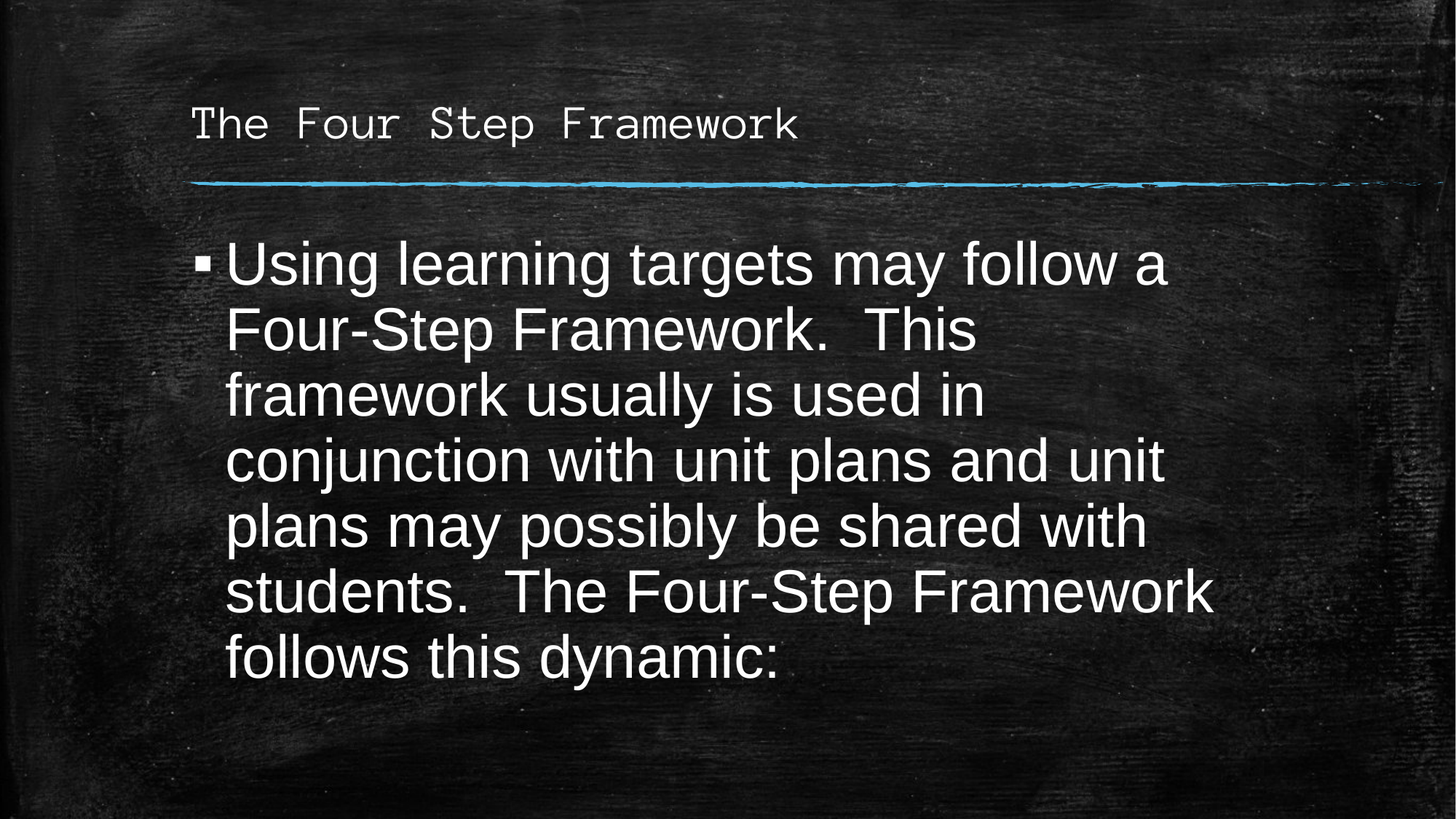

# The Four Step Framework
Using learning targets may follow a Four-Step Framework.  This framework usually is used in conjunction with unit plans and unit plans may possibly be shared with students.  The Four-Step Framework follows this dynamic: